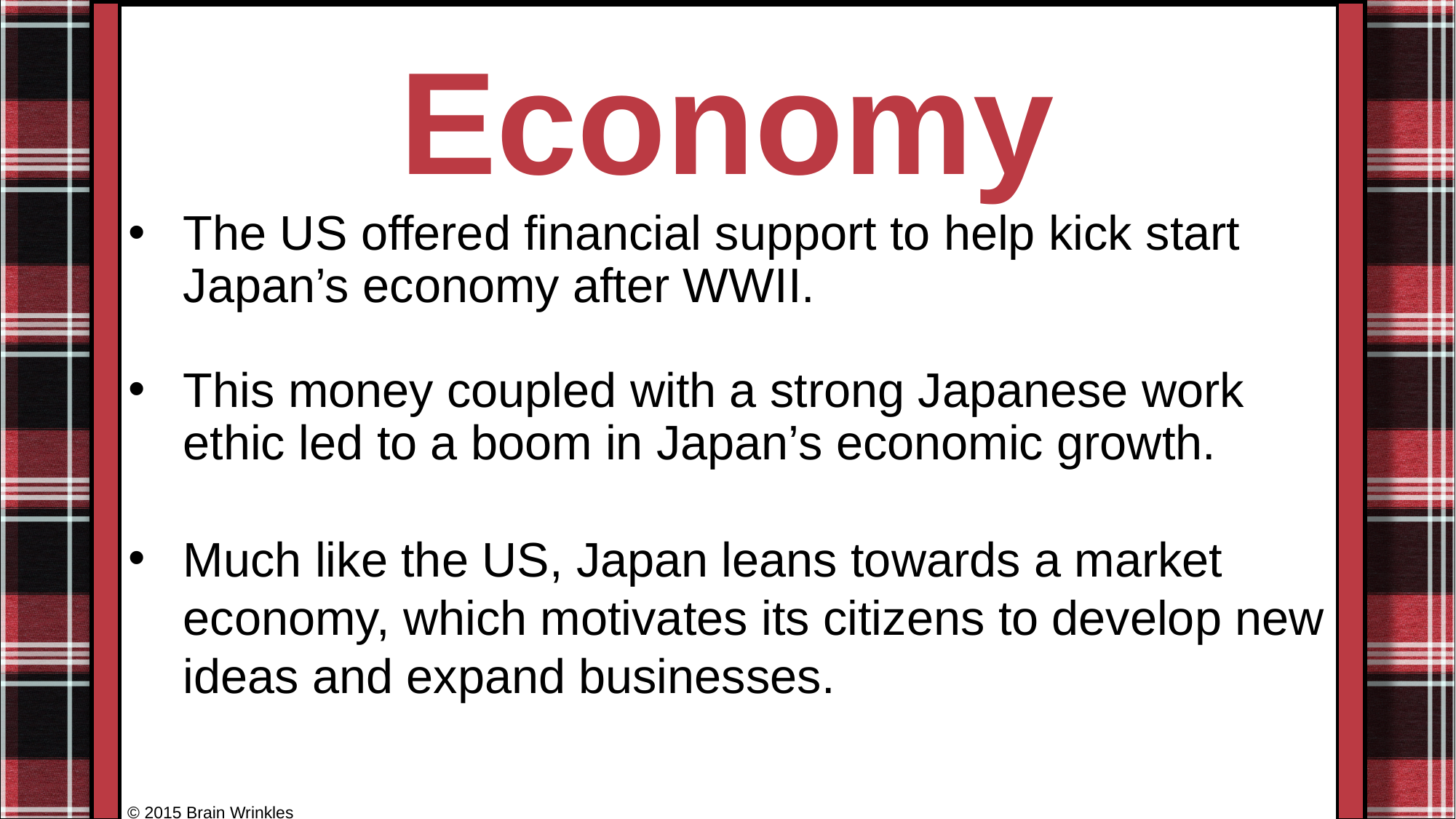

Economy
The US offered financial support to help kick start Japan’s economy after WWII.

This money coupled with a strong Japanese work ethic led to a boom in Japan’s economic growth.

Much like the US, Japan leans towards a market economy, which motivates its citizens to develop new ideas and expand businesses.

© 2015 Brain Wrinkles